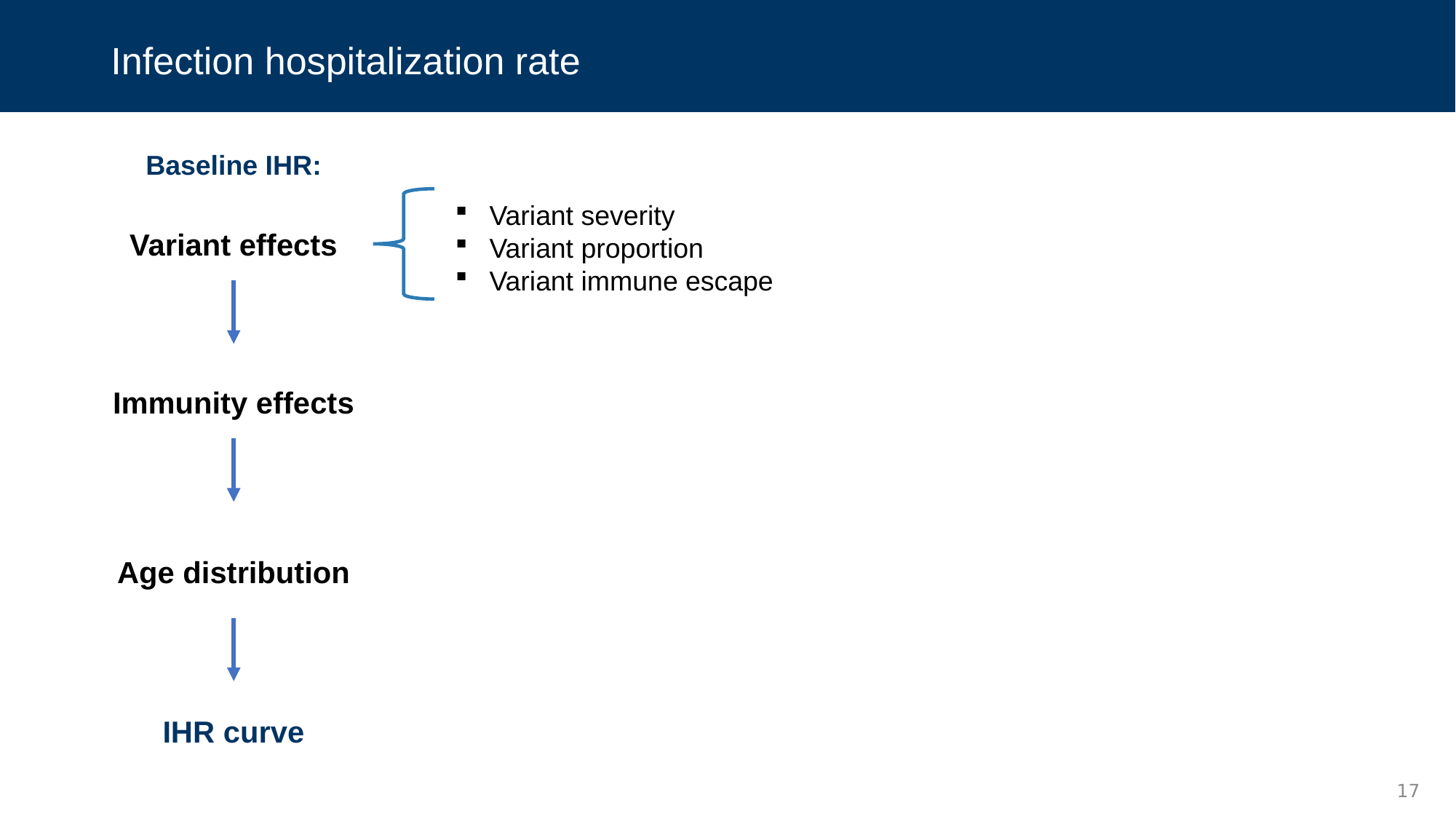

# Infection hospitalization rate
Baseline IHR:
Immunity effects
Age distribution
IHR curve

Variant severity
Variant proportion
Variant immune escape
Variant effects
17